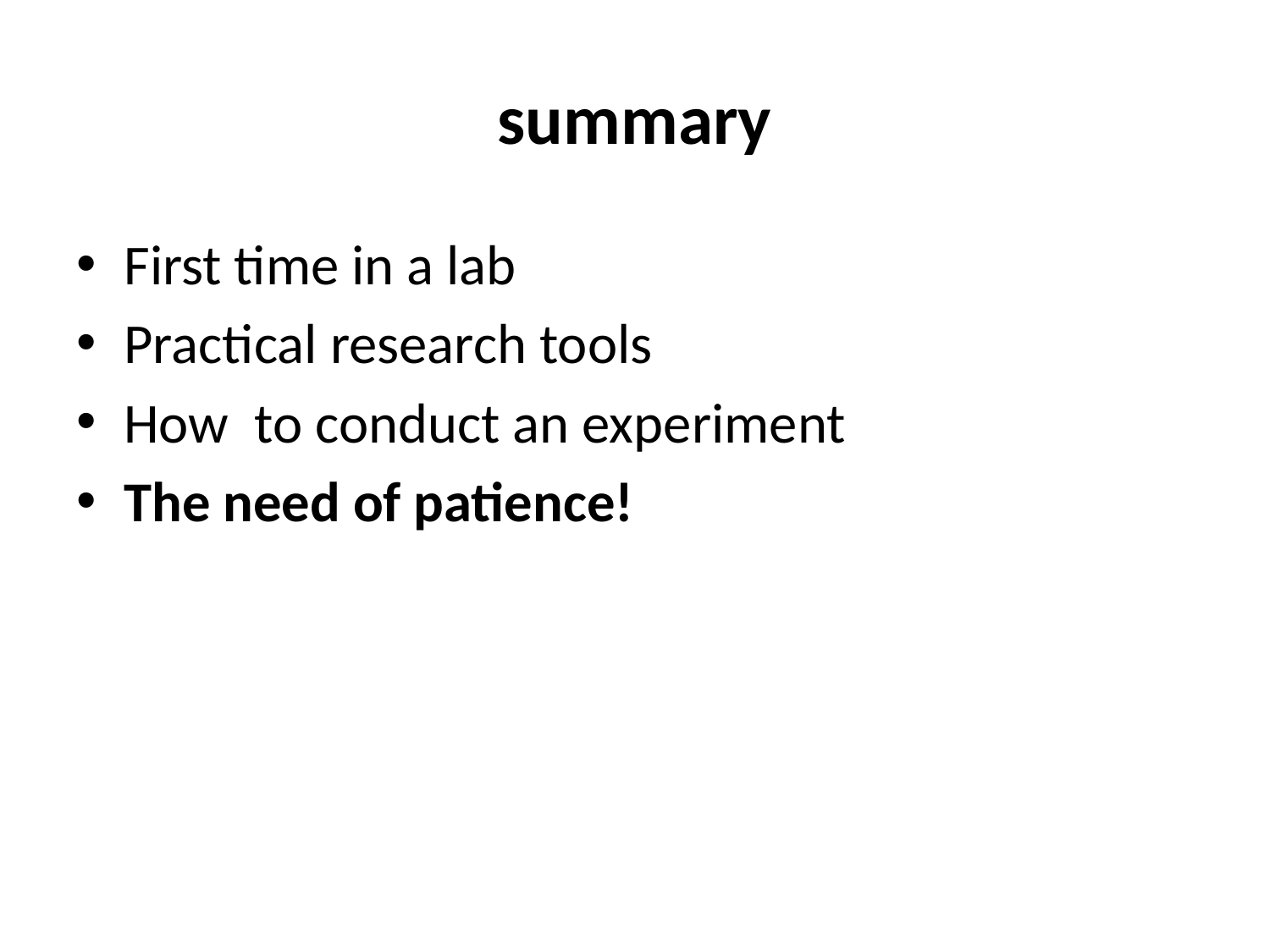

# summary
First time in a lab
Practical research tools
How  to conduct an experiment
The need of patience!